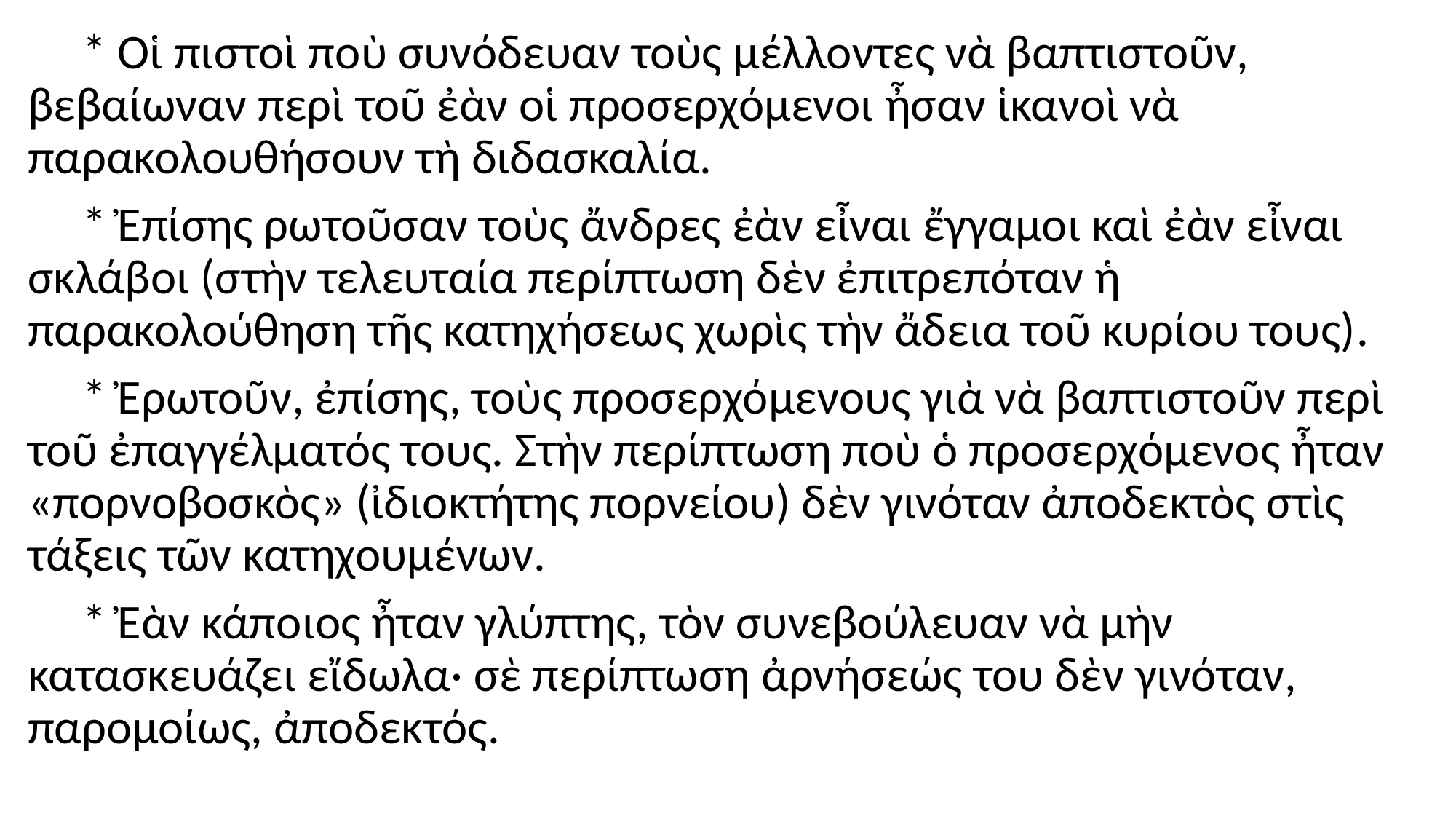

#
     * Οἱ πιστοὶ ποὺ συνόδευαν τοὺς μέλλοντες νὰ βαπτιστοῦν, βεβαίωναν περὶ τοῦ ἐὰν οἱ προσερχόμενοι ἦσαν ἱκανοὶ νὰ παρακολουθήσουν τὴ διδασκαλία.
     * Ἐπίσης ρωτοῦσαν τοὺς ἄνδρες ἐὰν εἶναι ἔγγαμοι καὶ ἐὰν εἶναι σκλάβοι (στὴν τελευταία περίπτωση δὲν ἐπιτρεπόταν ἡ παρακολούθηση τῆς κατηχήσεως χωρὶς τὴν ἄδεια τοῦ κυρίου τους).
     * Ἐρωτοῦν, ἐπίσης, τοὺς προσερχόμενους γιὰ νὰ βαπτιστοῦν περὶ τοῦ ἐπαγγέλματός τους. Στὴν περίπτωση ποὺ ὁ προσερχόμενος ἦταν «πορνοβοσκὸς» (ἰδιοκτήτης πορνείου) δὲν γινόταν ἀποδεκτὸς στὶς τάξεις τῶν κατηχουμένων.
     * Ἐὰν κάποιος ἦταν γλύπτης, τὸν συνεβούλευαν νὰ μὴν κατασκευάζει εἴδωλα· σὲ περίπτωση ἀρνήσεώς του δὲν γινόταν, παρομοίως, ἀποδεκτός.